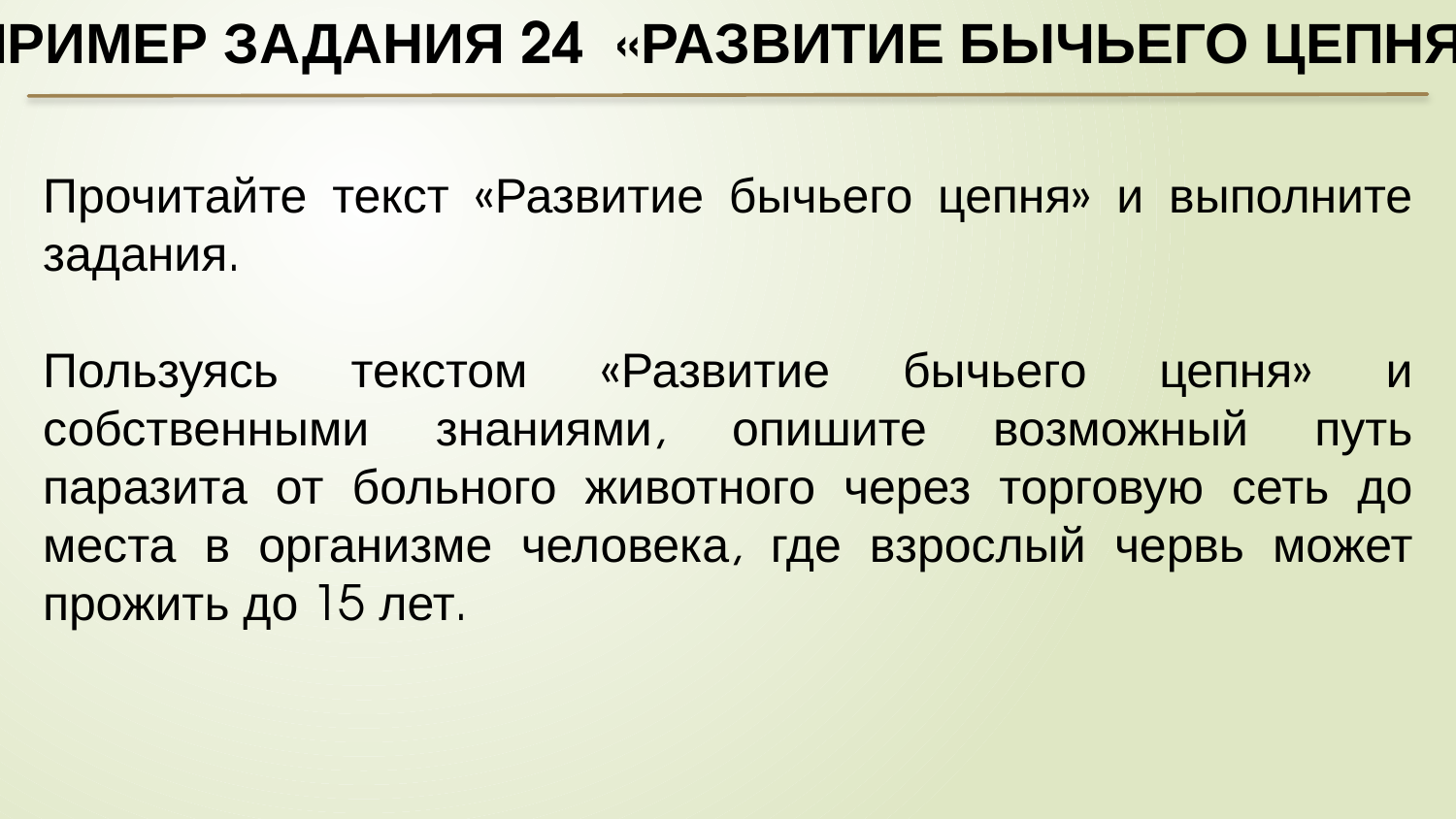

Пример задания 24  «Развитие бычьего цепня»
Прочитайте текст «Развитие бычьего цепня» и выполните задания.

Пользуясь текстом «Развитие бычьего цепня» и собственными знаниями, опишите возможный путь паразита от больного животного через торговую сеть до места в организме человека, где взрослый червь может прожить до 15 лет.